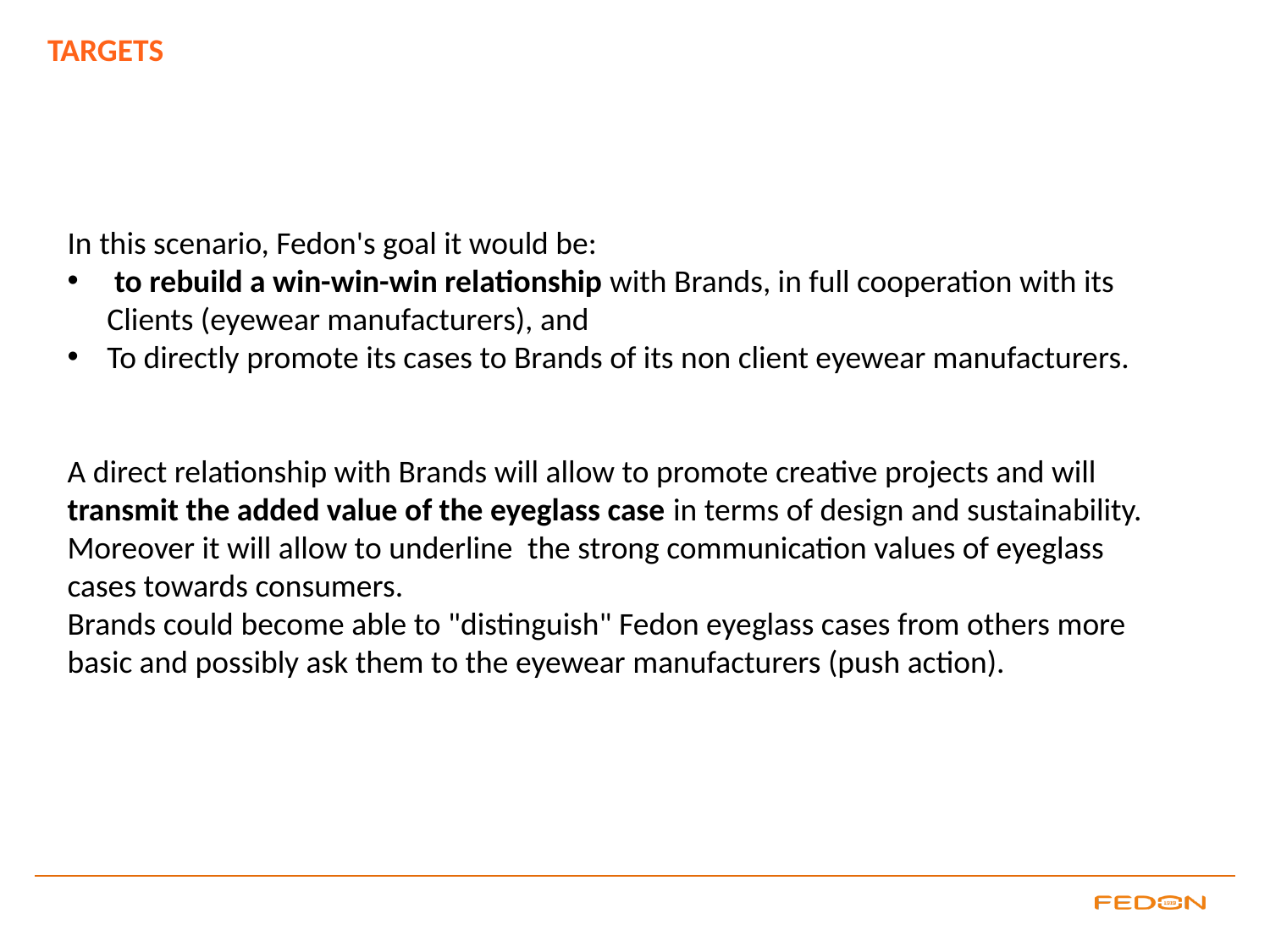

TARGETS
In this scenario, Fedon's goal it would be:
 to rebuild a win-win-win relationship with Brands, in full cooperation with its Clients (eyewear manufacturers), and
To directly promote its cases to Brands of its non client eyewear manufacturers.

A direct relationship with Brands will allow to promote creative projects and will transmit the added value of the eyeglass case in terms of design and sustainability. Moreover it will allow to underline  the strong communication values of eyeglass cases towards consumers.
Brands could become able to "distinguish" Fedon eyeglass cases from others more basic and possibly ask them to the eyewear manufacturers (push action).